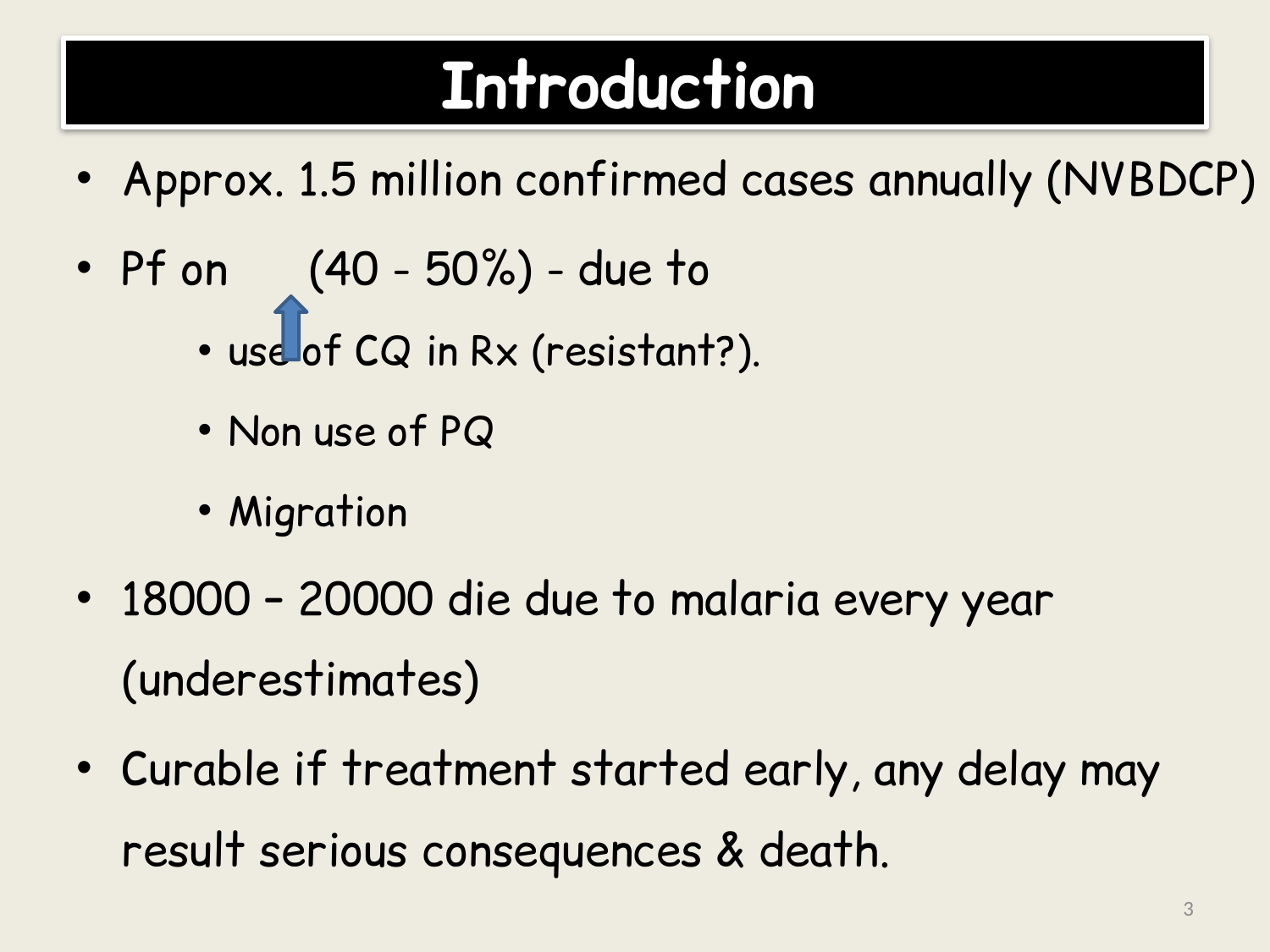

# Introduction
Approx. 1.5 million confirmed cases annually (NVBDCP)
Pf on      (40 - 50%) - due to
use of CQ in Rx (resistant?).
Non use of PQ
Migration
18000 – 20000 die due to malaria every year (underestimates)
Curable if treatment started early, any delay may result serious consequences & death.

3